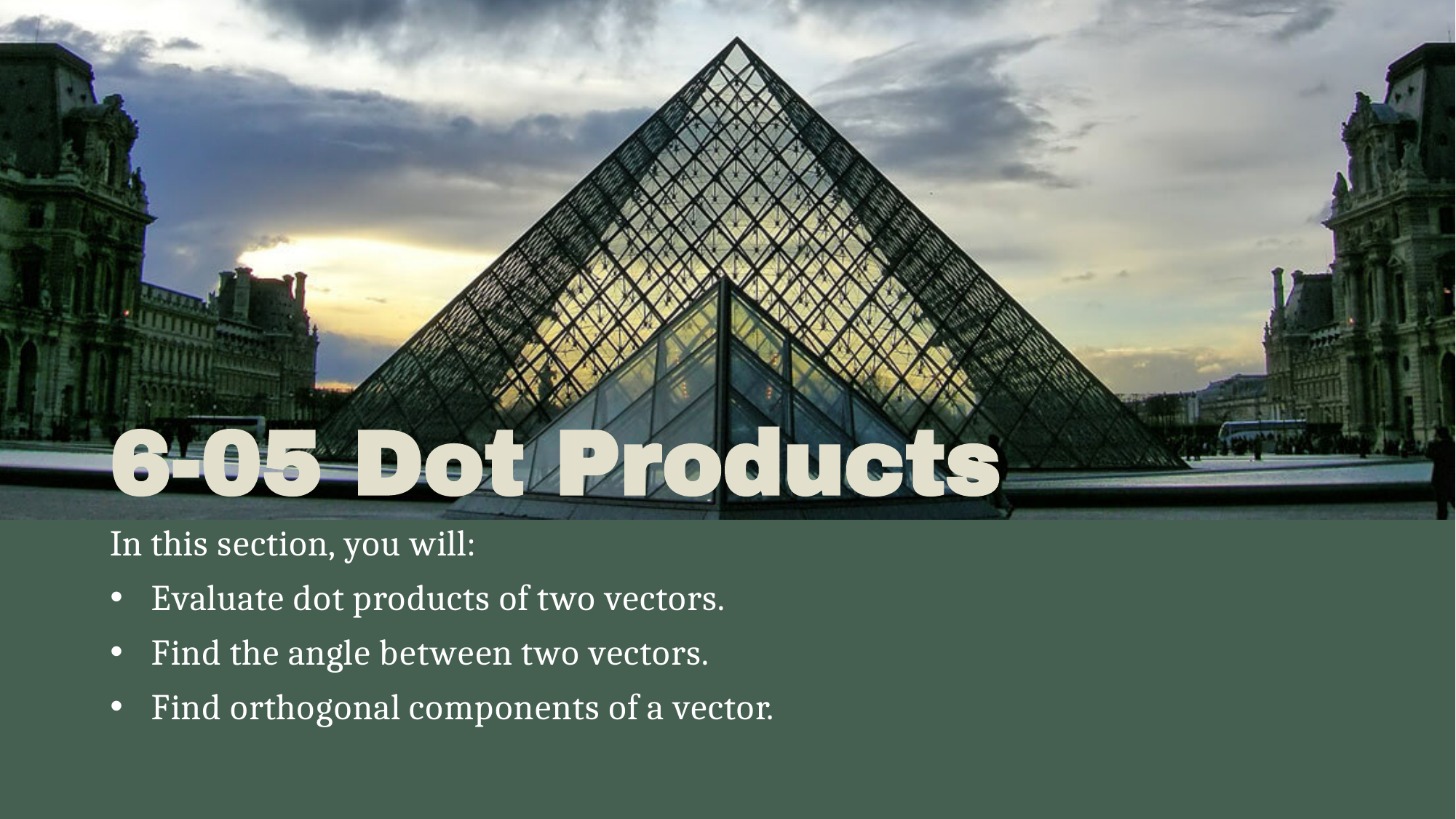

# 6-05 Dot Products
In this section, you will:
Evaluate dot products of two vectors.
Find the angle between two vectors.
Find orthogonal components of a vector.